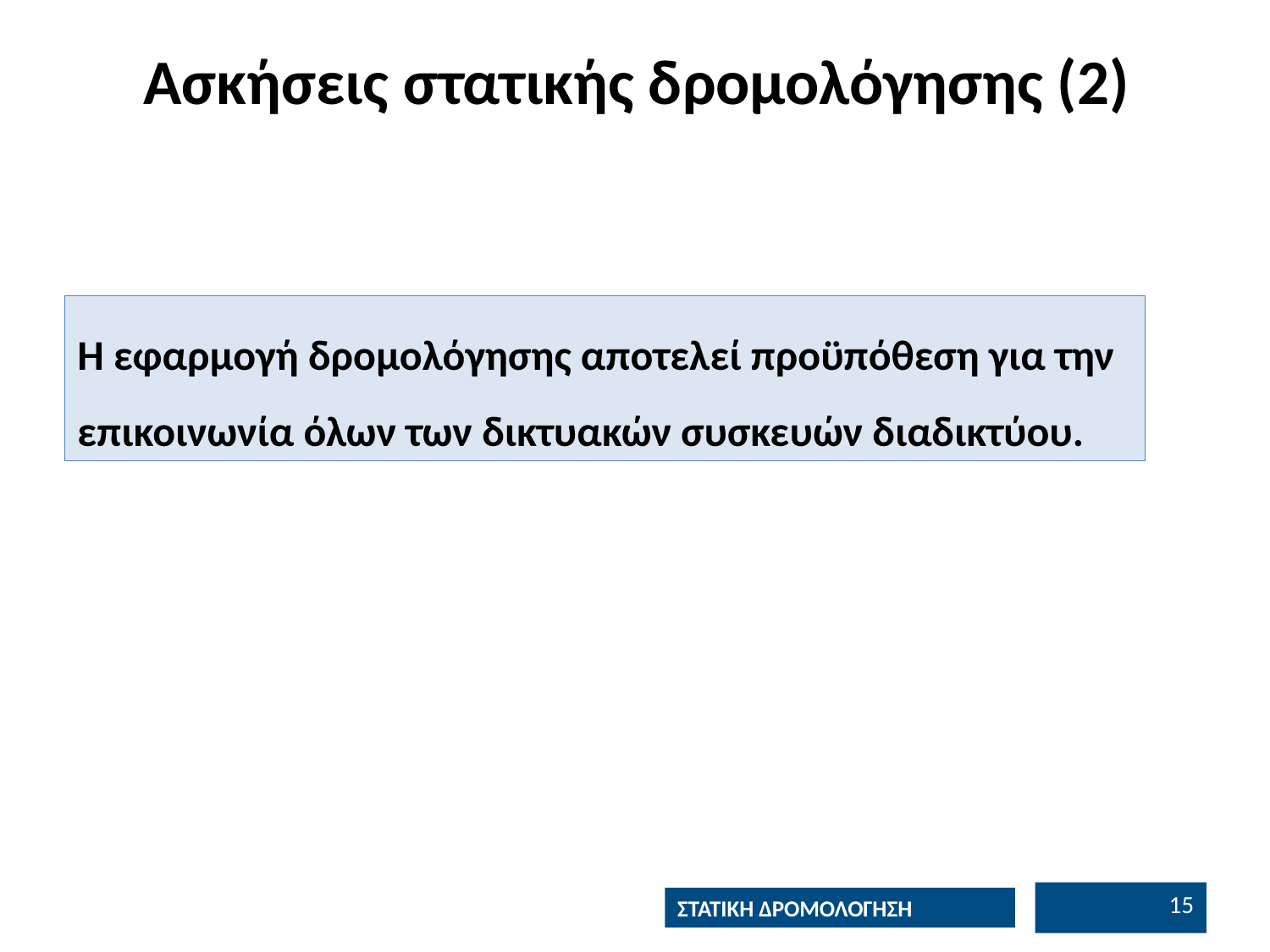

# Ασκήσεις στατικής δρομολόγησης (2)
Η εφαρμογή δρομολόγησης αποτελεί προϋπόθεση για την επικοινωνία όλων των δικτυακών συσκευών διαδικτύου.
15